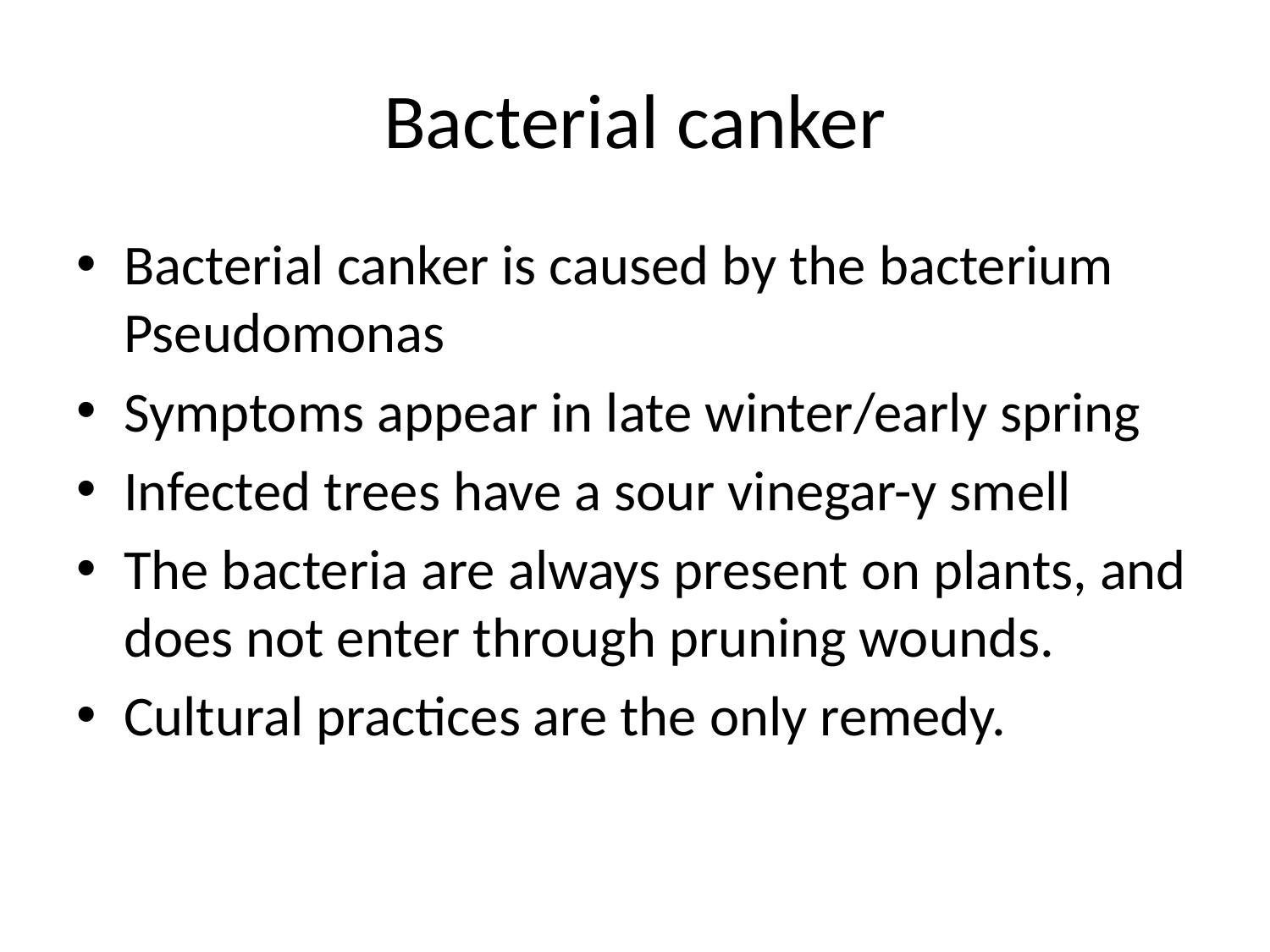

# Bacterial canker
Bacterial canker is caused by the bacterium Pseudomonas
Symptoms appear in late winter/early spring
Infected trees have a sour vinegar-y smell
The bacteria are always present on plants, and does not enter through pruning wounds.
Cultural practices are the only remedy.